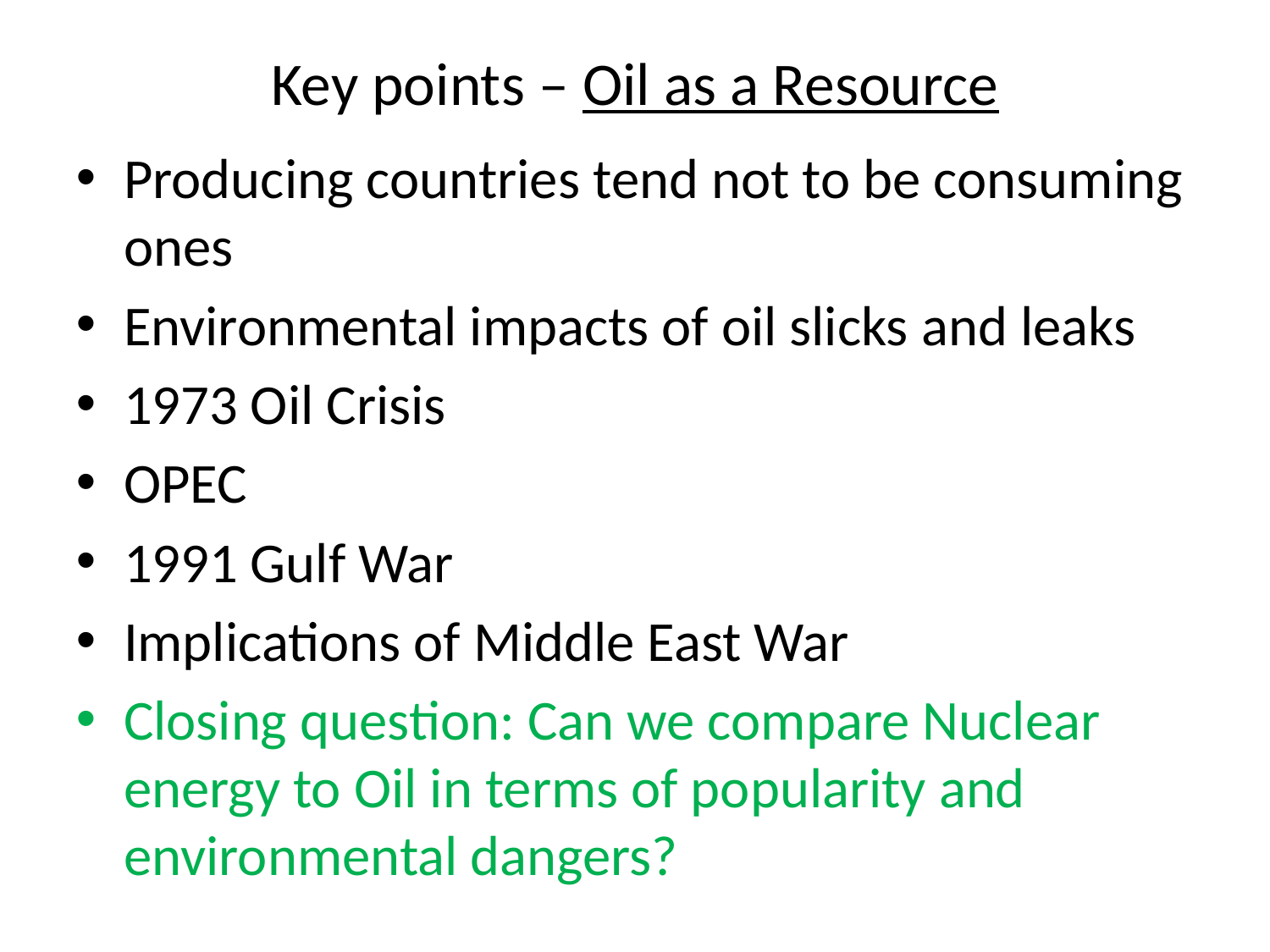

# Key points – Oil as a Resource
Producing countries tend not to be consuming ones
Environmental impacts of oil slicks and leaks
1973 Oil Crisis
OPEC
1991 Gulf War
Implications of Middle East War
Closing question: Can we compare Nuclear energy to Oil in terms of popularity and environmental dangers?